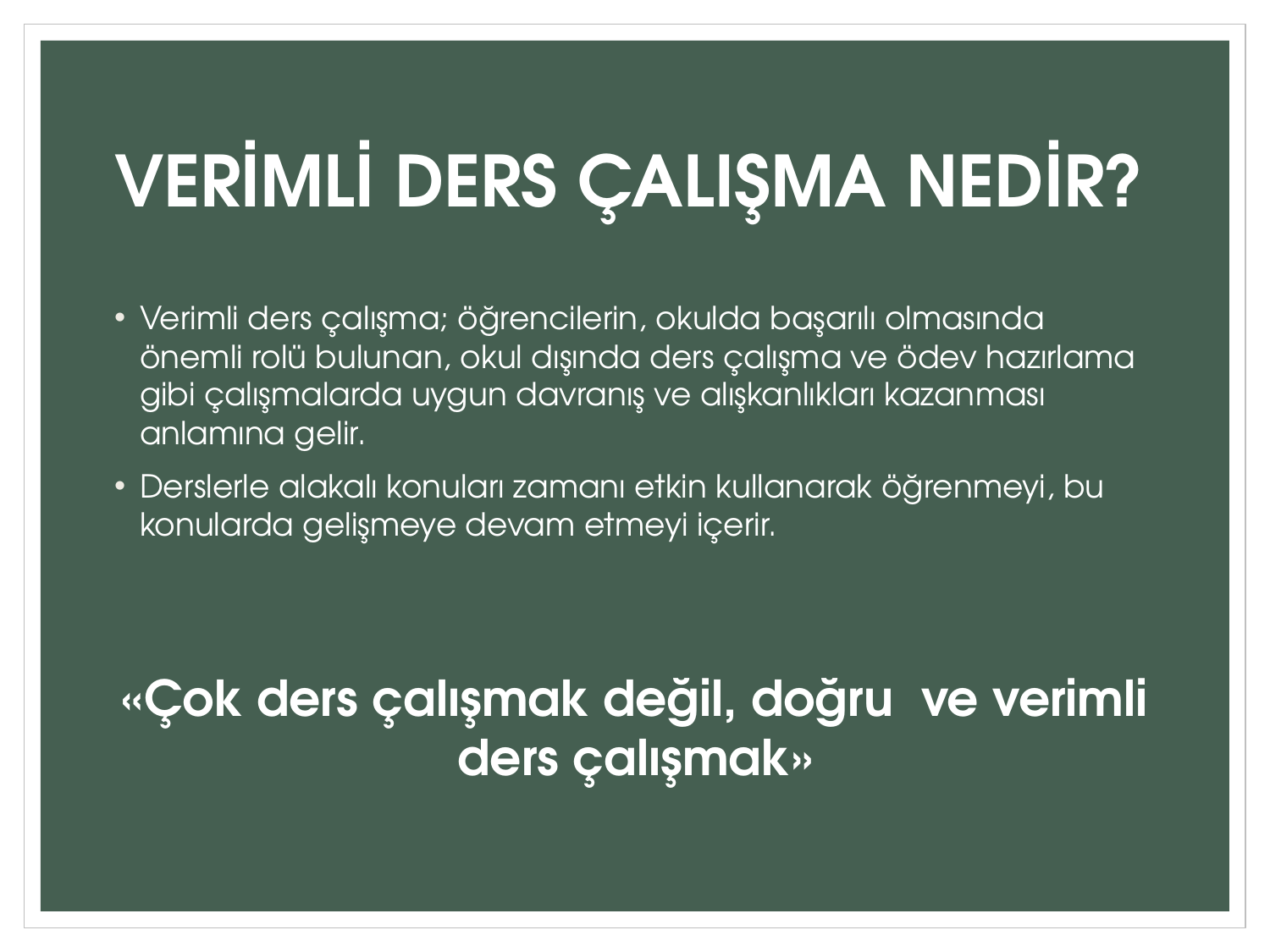

# VERİMLİ DERS ÇALIŞMA NEDİR?
Verimli ders çalışma; öğrencilerin, okulda başarılı olmasında önemli rolü bulunan, okul dışında ders çalışma ve ödev hazırlama gibi çalışmalarda uygun davranış ve alışkanlıkları kazanması anlamına gelir.
Derslerle alakalı konuları zamanı etkin kullanarak öğrenmeyi, bu konularda gelişmeye devam etmeyi içerir.

«Çok ders çalışmak değil, doğru  ve verimli ders çalışmak»